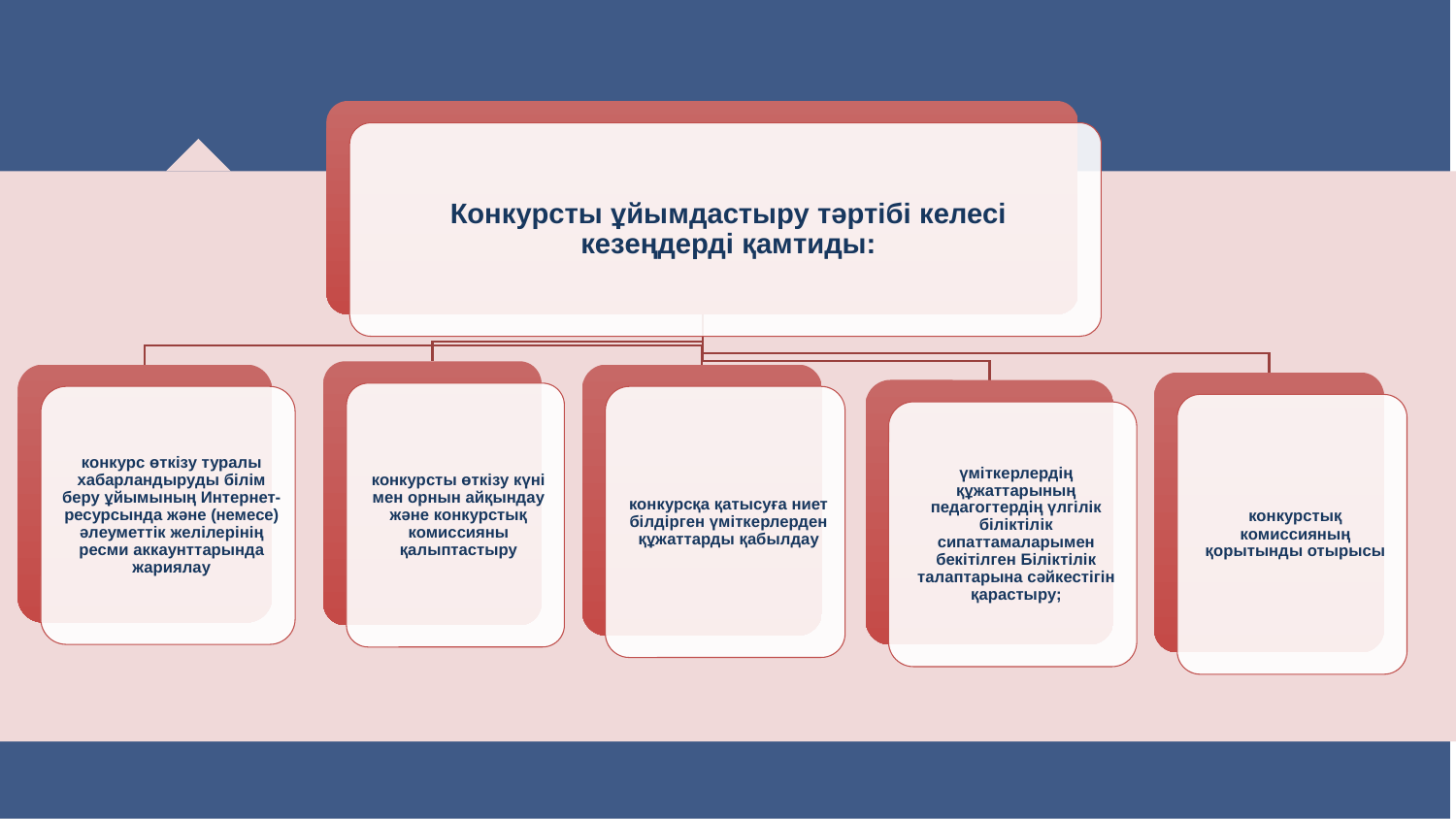

Конкурсты ұйымдастыру тәртібі келесі кезеңдерді қамтиды:
конкурс өткізу туралы хабарландыруды білім беру ұйымының Интернет-ресурсында және (немесе) әлеуметтік желілерінің ресми аккаунттарында жариялау
конкурсты өткізу күні мен орнын айқындау және конкурстық комиссияны қалыптастыру
конкурсқа қатысуға ниет білдірген үміткерлерден құжаттарды қабылдау
конкурстық комиссияның қорытынды отырысы
үміткерлердің құжаттарының педагогтердің үлгілік біліктілік сипаттамаларымен бекітілген Біліктілік талаптарына сәйкестігін қарастыру;